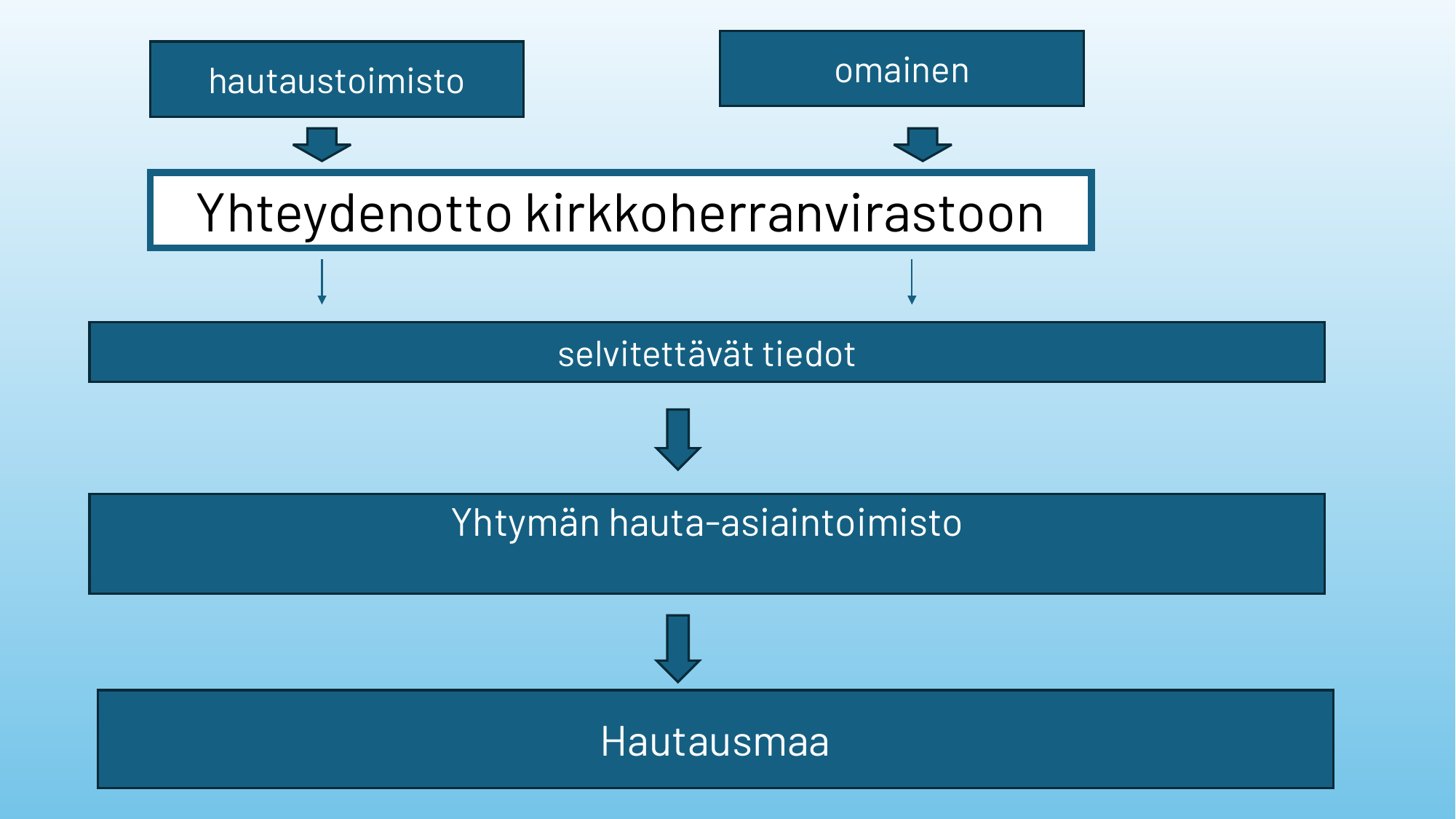

omainen
hautaustoimisto

Yhteydenotto kirkkoherranvirastoon
selvitettävät tiedot

Yhtymän hauta-asiaintoimisto

Hautausmaa